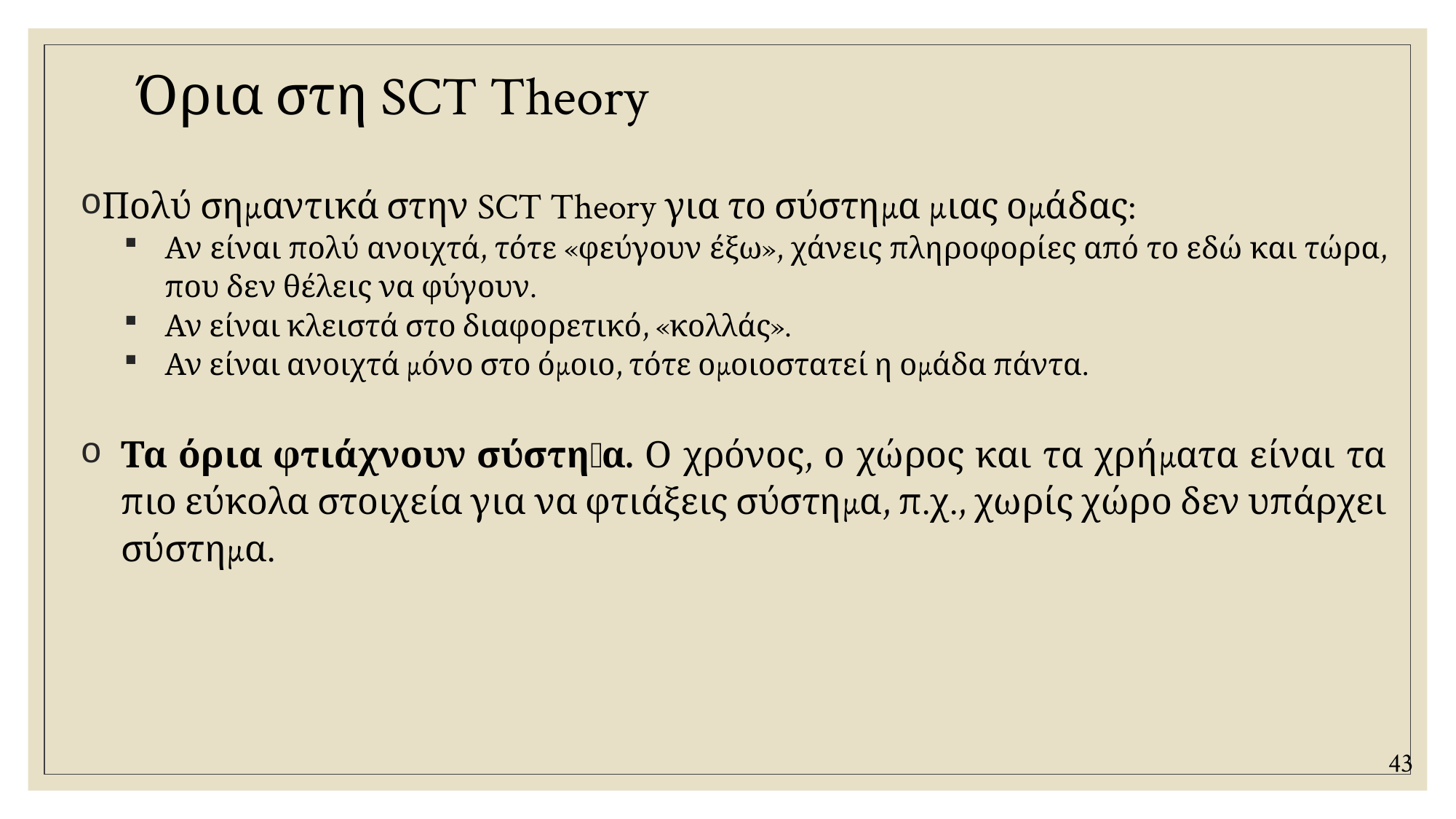

# Όρια στη SCT Theory
Πολύ σημαντικά στην SCT Theory για το σύστημα μιας ομάδας:
Αν είναι πολύ ανοιχτά, τότε «φεύγουν έξω», χάνεις πληροφορίες από το εδώ και τώρα, που δεν θέλεις να φύγουν.
Αν είναι κλειστά στο διαφορετικό, «κολλάς».
Αν είναι ανοιχτά μόνο στο όμοιο, τότε ομοιοστατεί η ομάδα πάντα.

Τα όρια φτιάχνουν σύστημα. Ο χρόνος, ο χώρος και τα χρήματα είναι τα πιο εύκολα στοιχεία για να φτιάξεις σύστημα, π.χ., χωρίς χώρο δεν υπάρχει σύστημα.

43